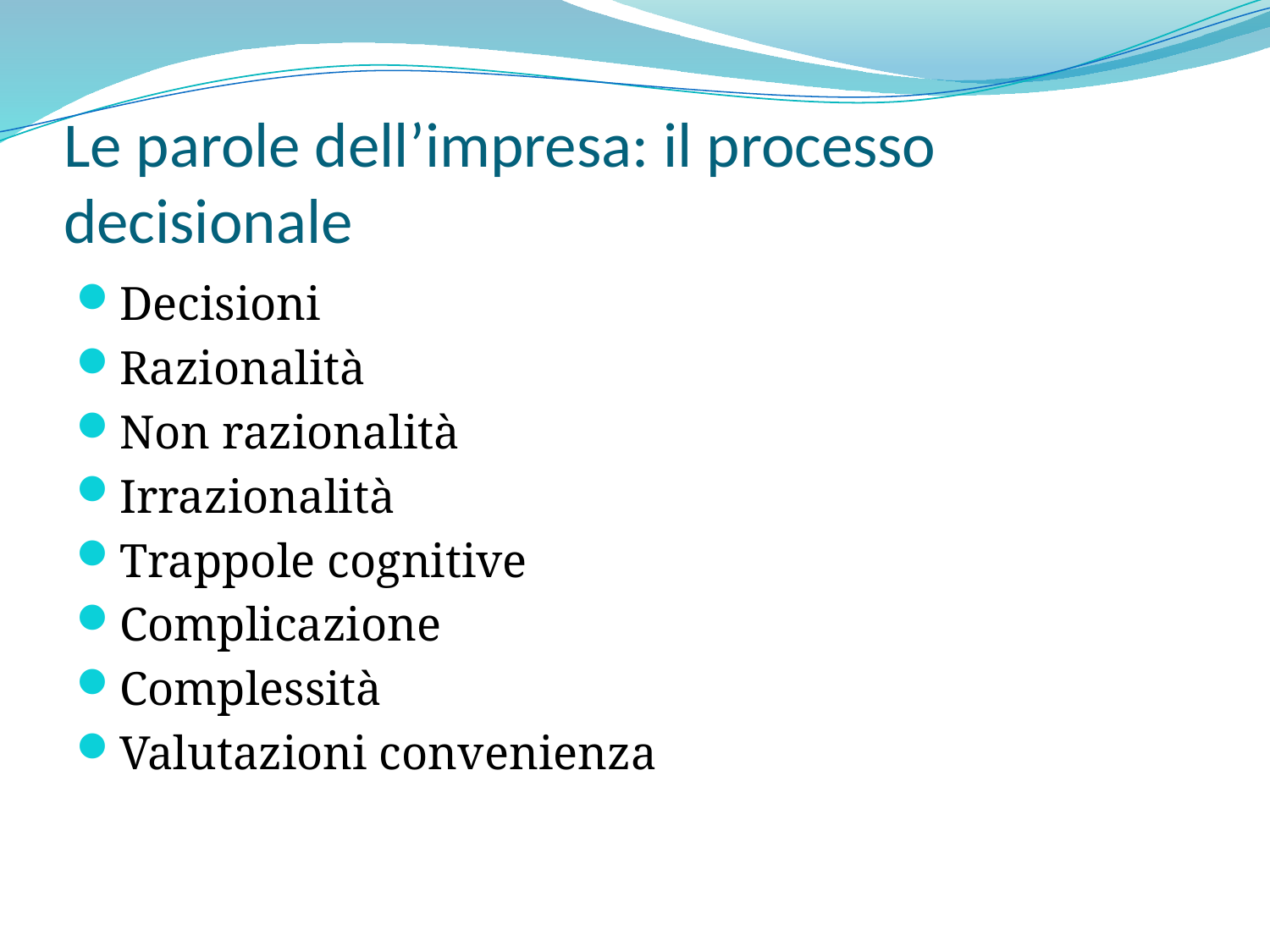

# Le parole dell’impresa: il processo decisionale
Decisioni
Razionalità
Non razionalità
Irrazionalità
Trappole cognitive
Complicazione
Complessità
Valutazioni convenienza